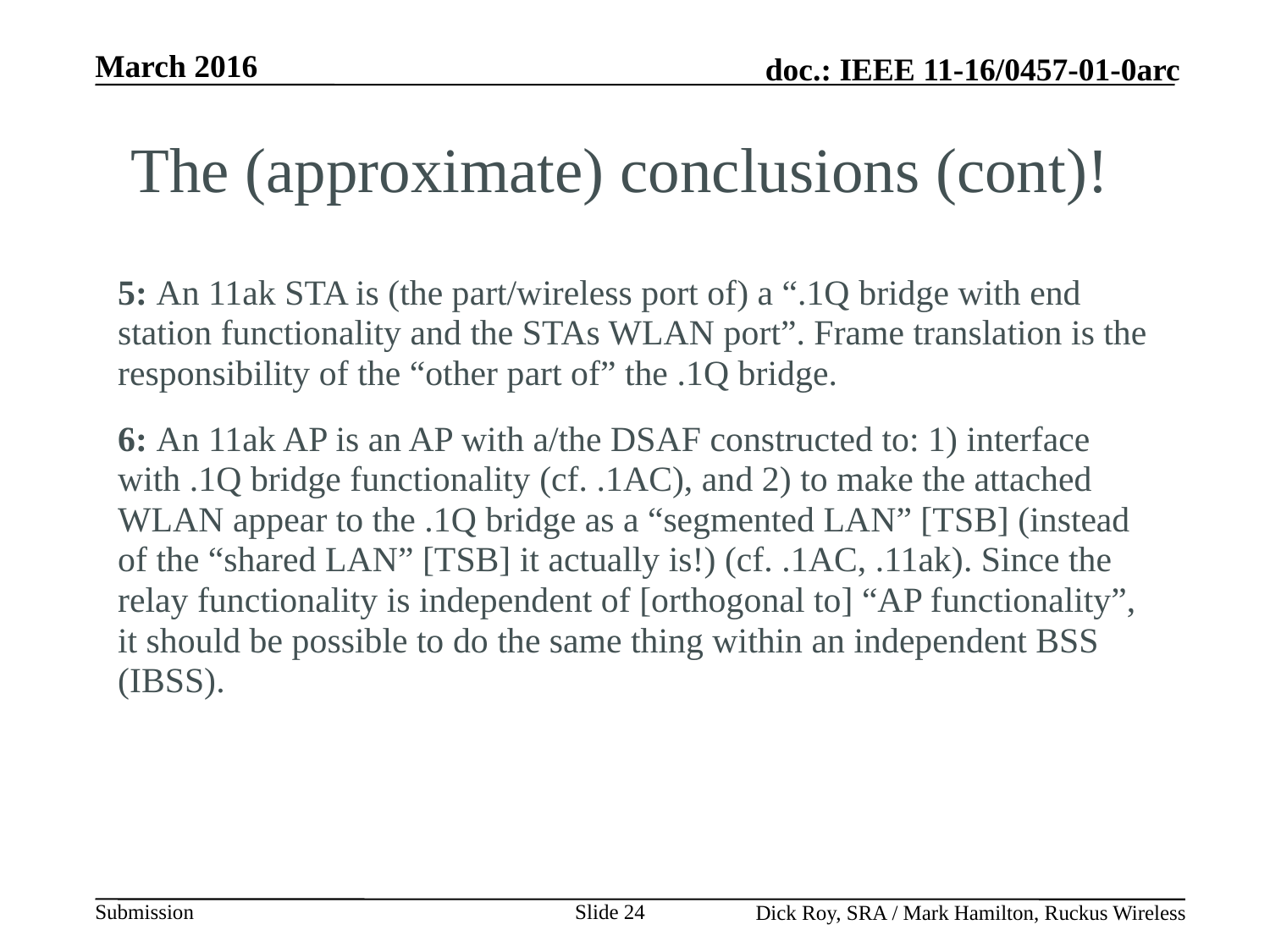

The (approximate) conclusions (cont)!
5: An 11ak STA is (the part/wireless port of) a “.1Q bridge with end station functionality and the STAs WLAN port”. Frame translation is the responsibility of the “other part of” the .1Q bridge.
6: An 11ak AP is an AP with a/the DSAF constructed to: 1) interface with .1Q bridge functionality (cf. .1AC), and 2) to make the attached WLAN appear to the .1Q bridge as a “segmented LAN” [TSB] (instead of the “shared LAN” [TSB] it actually is!) (cf. .1AC, .11ak). Since the relay functionality is independent of [orthogonal to] “AP functionality”, it should be possible to do the same thing within an independent BSS (IBSS).

Slide 24
Dick Roy, SRA / Mark Hamilton, Ruckus Wireless